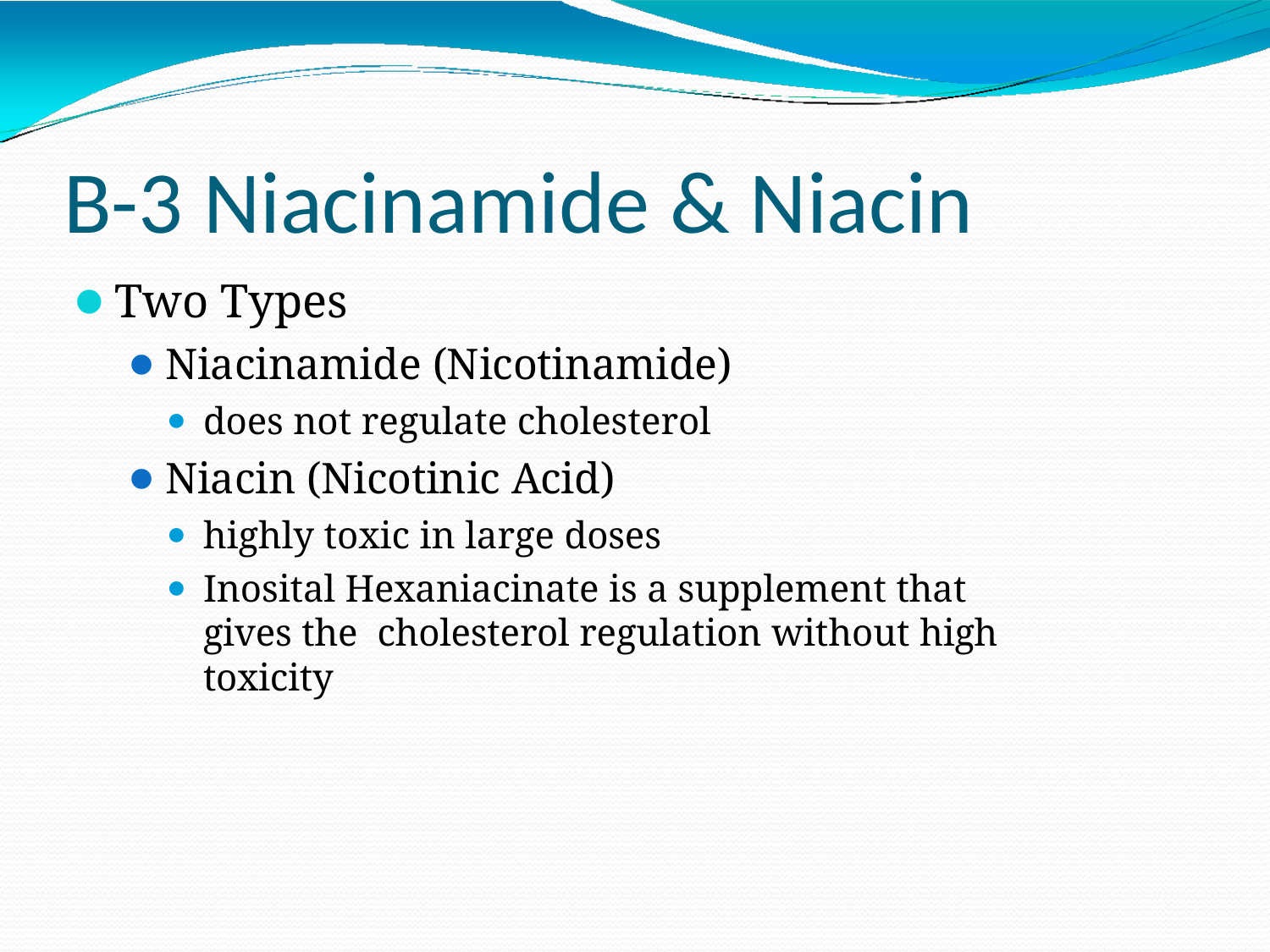

# B-3 Niacinamide & Niacin
Two Types
Niacinamide (Nicotinamide)
does not regulate cholesterol
Niacin (Nicotinic Acid)
highly toxic in large doses
Inosital Hexaniacinate is a supplement that gives the  cholesterol regulation without high toxicity